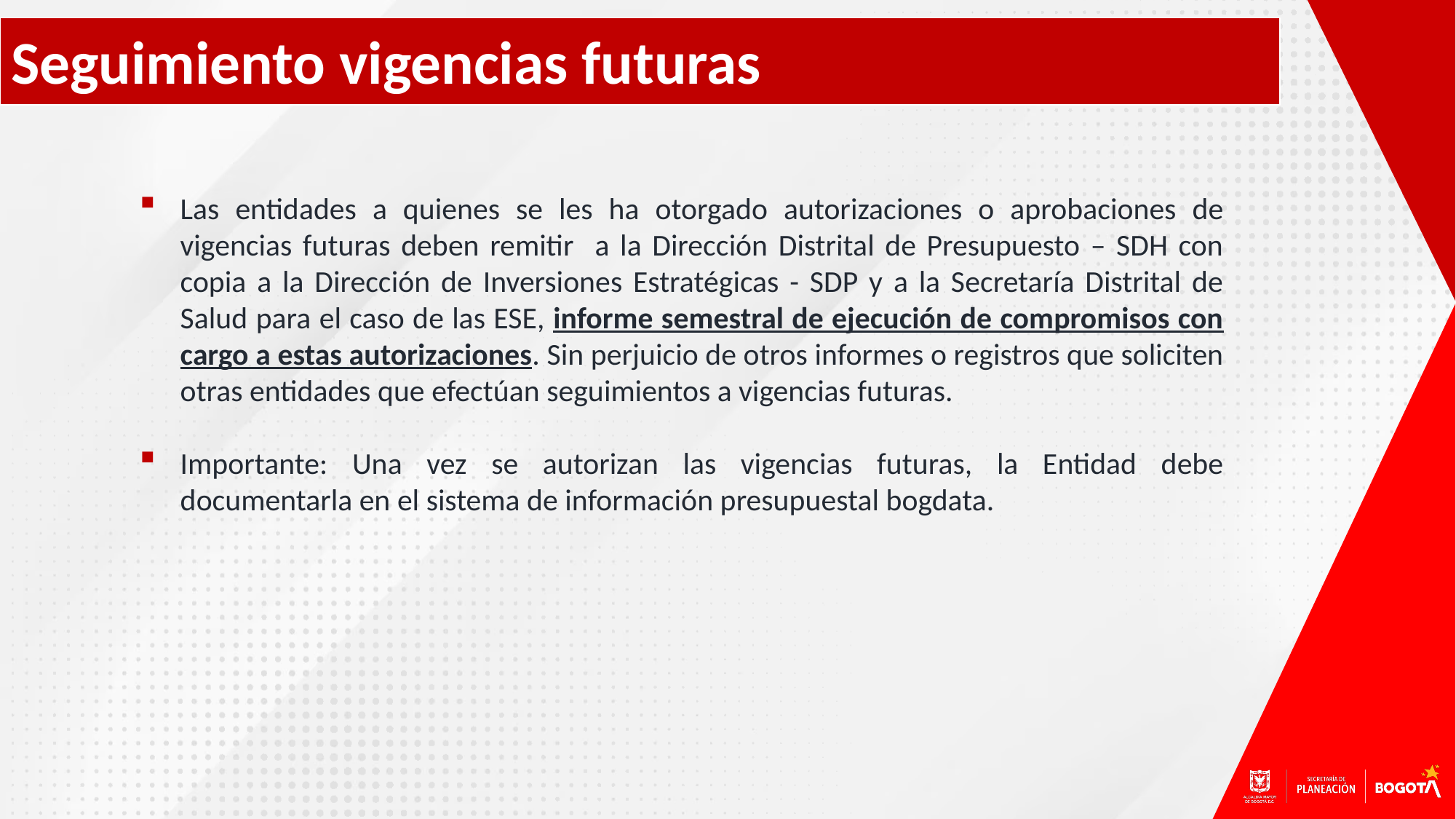

Seguimiento vigencias futuras
Las entidades a quienes se les ha otorgado autorizaciones o aprobaciones de vigencias futuras deben remitir  a la Dirección Distrital de Presupuesto – SDH con copia a la Dirección de Inversiones Estratégicas - SDP y a la Secretaría Distrital de Salud para el caso de las ESE, informe semestral de ejecución de compromisos con cargo a estas autorizaciones. Sin perjuicio de otros informes o registros que soliciten otras entidades que efectúan seguimientos a vigencias futuras.

Importante: Una vez se autorizan las vigencias futuras, la Entidad debe documentarla en el sistema de información presupuestal bogdata.